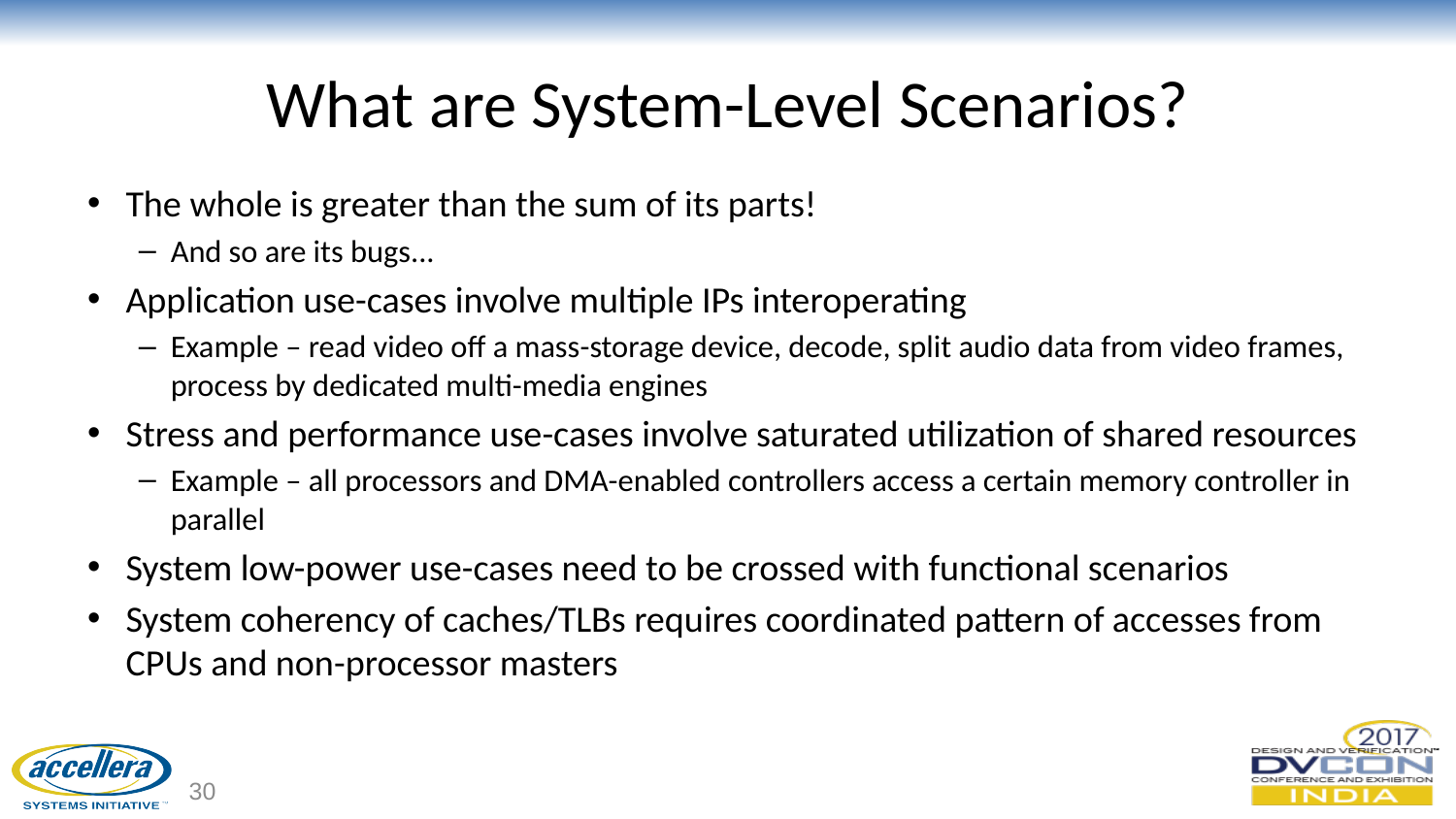

# What are System-Level Scenarios?
The whole is greater than the sum of its parts!
And so are its bugs...
Application use-cases involve multiple IPs interoperating
Example – read video off a mass-storage device, decode, split audio data from video frames, process by dedicated multi-media engines
Stress and performance use-cases involve saturated utilization of shared resources
Example – all processors and DMA-enabled controllers access a certain memory controller in parallel
System low-power use-cases need to be crossed with functional scenarios
System coherency of caches/TLBs requires coordinated pattern of accesses from CPUs and non-processor masters

30